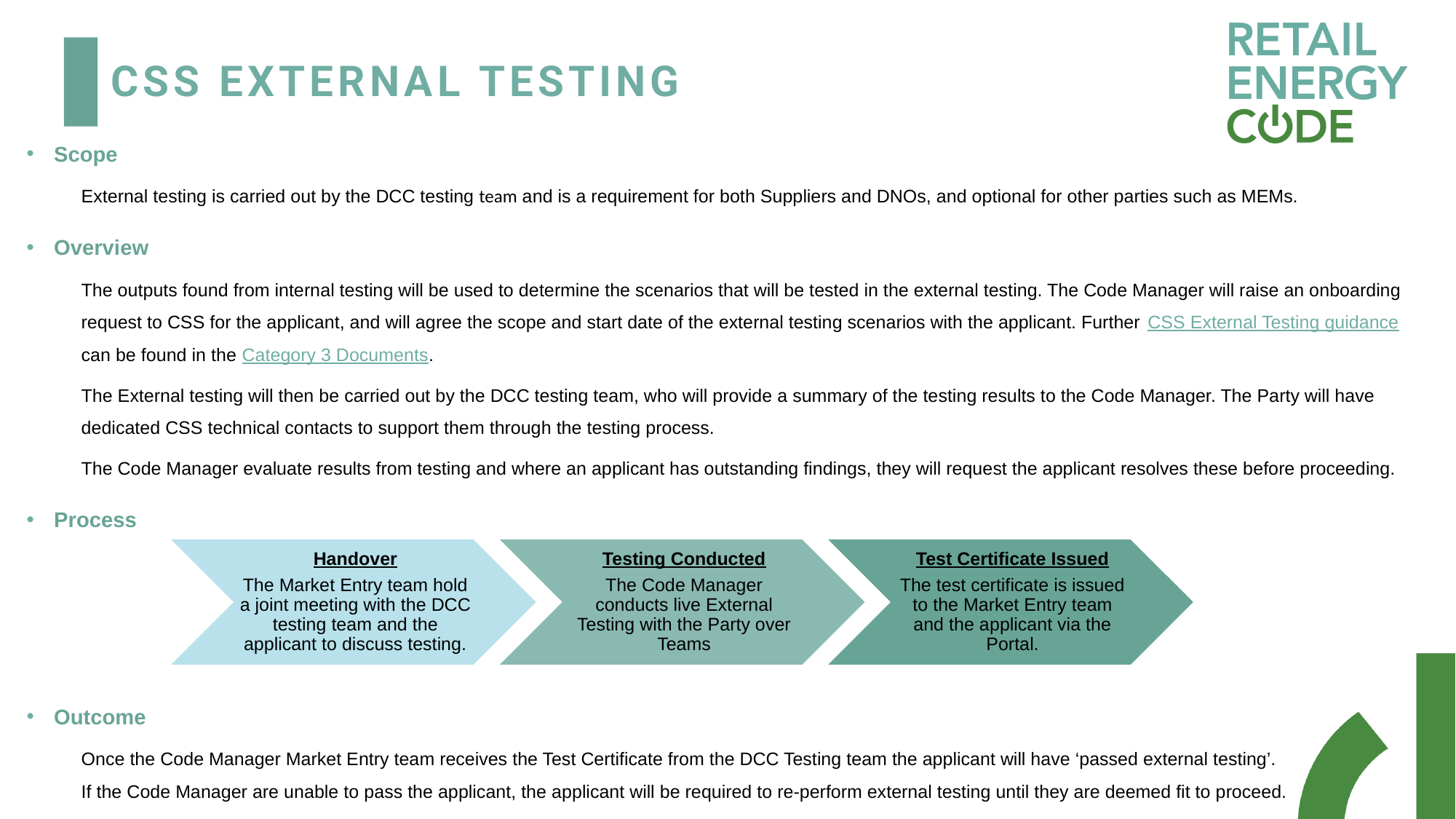

# CSS External Testing
Scope
External testing is carried out by the DCC testing team and is a requirement for both Suppliers and DNOs, and optional for other parties such as MEMs.
Overview
The outputs found from internal testing will be used to determine the scenarios that will be tested in the external testing. The Code Manager will raise an onboarding request to CSS for the applicant, and will agree the scope and start date of the external testing scenarios with the applicant. Further CSS External Testing guidance can be found in the Category 3 Documents.
The External testing will then be carried out by the DCC testing team, who will provide a summary of the testing results to the Code Manager. The Party will have dedicated CSS technical contacts to support them through the testing process.
The Code Manager evaluate results from testing and where an applicant has outstanding findings, they will request the applicant resolves these before proceeding.
Process

Outcome
Once the Code Manager Market Entry team receives the Test Certificate from the DCC Testing team the applicant will have ‘passed external testing’.
If the Code Manager are unable to pass the applicant, the applicant will be required to re-perform external testing until they are deemed fit to proceed.
Handover
The Market Entry team hold a joint meeting with the DCC testing team and the applicant to discuss testing.
Testing Conducted
The Code Manager conducts live External Testing with the Party over Teams
Test Certificate Issued
The test certificate is issued to the Market Entry team and the applicant via the Portal.